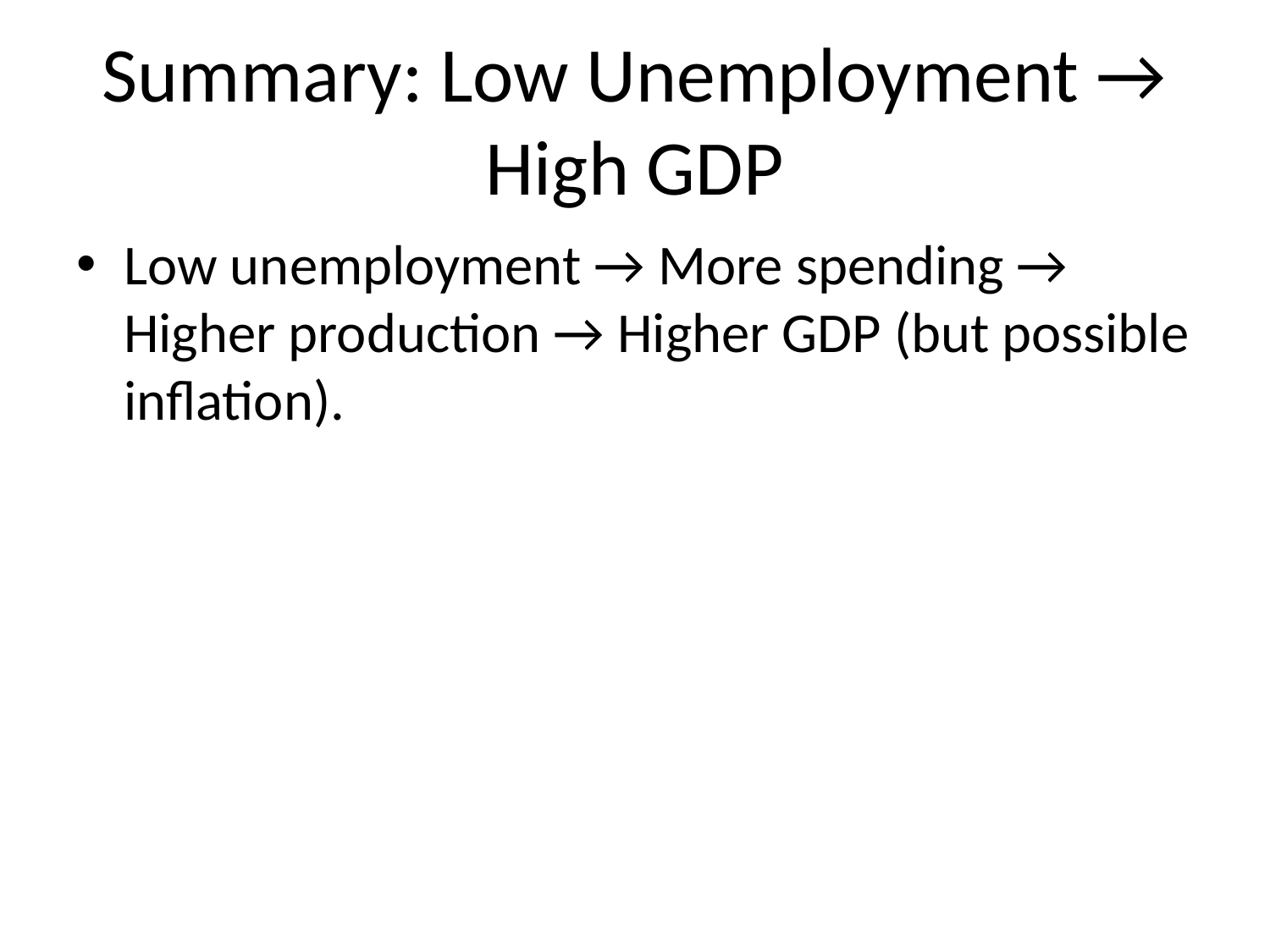

# Summary: Low Unemployment → High GDP
Low unemployment → More spending → Higher production → Higher GDP (but possible inflation).